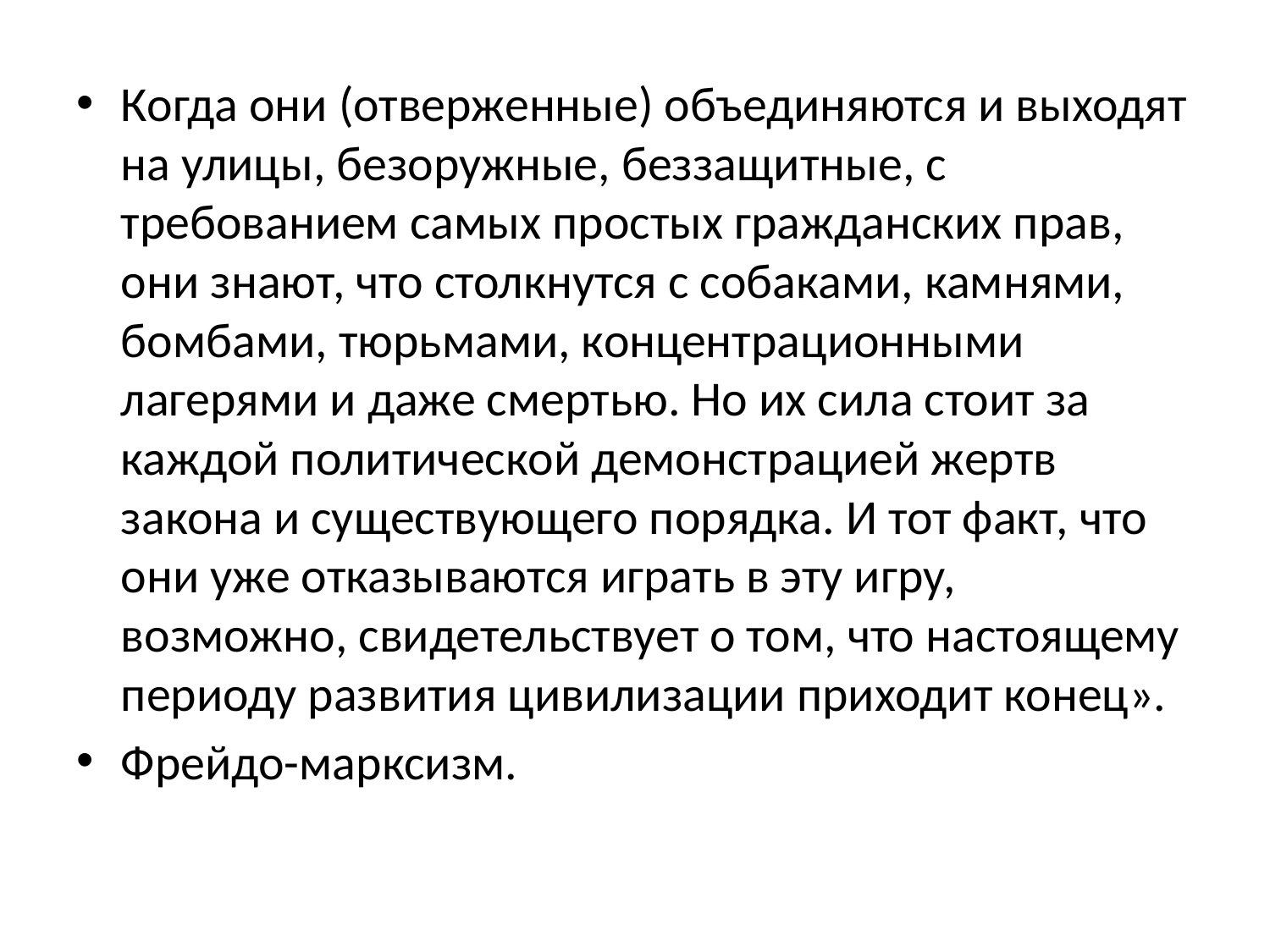

Когда они (отверженные) объединяются и выходят на улицы, безоружные, беззащитные, с требованием самых простых гражданских прав, они знают, что столкнутся с собаками, камнями, бомбами, тюрьмами, концентрационными лагерями и даже смертью. Но их сила стоит за каждой политической демонстрацией жертв закона и существующего порядка. И тот факт, что они уже отказываются играть в эту игру, возможно, свидетельствует о том, что настоящему периоду развития цивилизации приходит конец».
Фрейдо-марксизм.